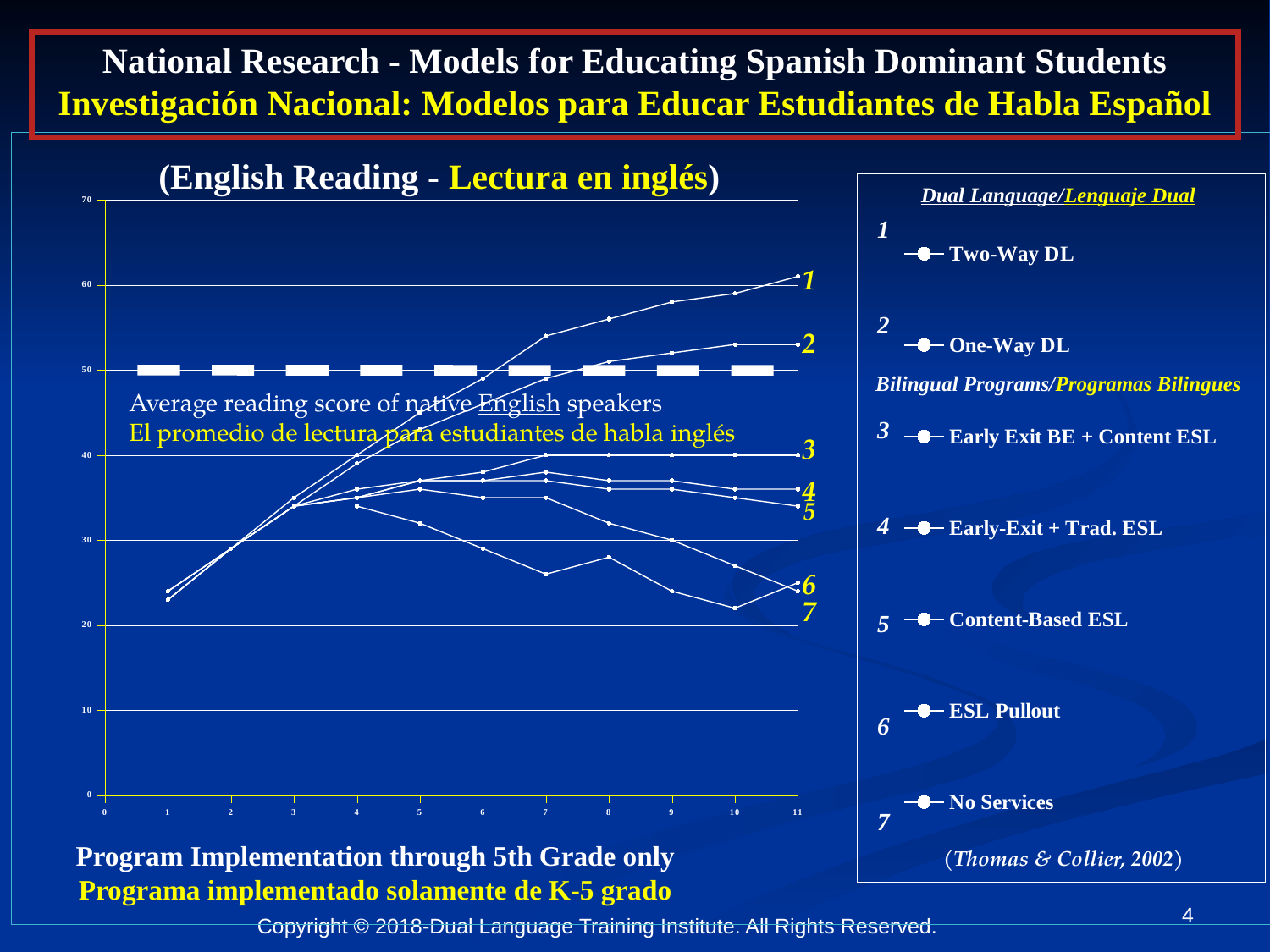

National Research - Models for Educating Spanish Dominant Students
Investigación Nacional: Modelos para Educar Estudiantes de Habla Español

### Chart

| Category | Two-Way DL | One-Way DL | Early Exit BE + Content ESL | Early-Exit + Trad. ESL | Content-Based ESL | ESL Pullout | No Services |
|---|---|---|---|---|---|---|---|
| 0 | None | None | None | None | None | None | None |
| 1 | 23.0 | 24.0 | 24.0 | 24.0 | 23.0 | 23.0 | None |
| 2 | 29.0 | 29.0 | 29.0 | 29.0 | 29.0 | 29.0 | None |
| 3 | 35.0 | 34.0 | 34.0 | 34.0 | 34.0 | 34.0 | None |
| 4 | 40.0 | 39.0 | 36.0 | 35.0 | 35.0 | 35.0 | 34.0 |
| 5 | 45.0 | 43.0 | 37.0 | 37.0 | 37.0 | 36.0 | 32.0 |
| 6 | 49.0 | 46.0 | 38.0 | 37.0 | 37.0 | 35.0 | 29.0 |
| 7 | 54.0 | 49.0 | 40.0 | 38.0 | 37.0 | 35.0 | 26.0 |
| 8 | 56.0 | 51.0 | 40.0 | 37.0 | 36.0 | 32.0 | 28.0 |
| 9 | 58.0 | 52.0 | 40.0 | 37.0 | 36.0 | 30.0 | 24.0 |
| 10 | 59.0 | 53.0 | 40.0 | 36.0 | 35.0 | 27.0 | 22.0 |
| 11 | 61.0 | 53.0 | 40.0 | 36.0 | 34.0 | 24.0 | 25.0 |
(English Reading - Lectura en inglés)
Dual Language/Lenguaje Dual
1
1
2
2
Bilingual Programs/Programas Bilingues

Average reading score of native English speakers
El promedio de lectura para estudiantes de habla inglés
3
3
4
5
4
6
7
5
6
7
Program Implementation through 5th Grade only
Programa implementado solamente de K-5 grado
(Thomas & Collier, 2002)
4
Copyright © 2018-Dual Language Training Institute. All Rights Reserved.